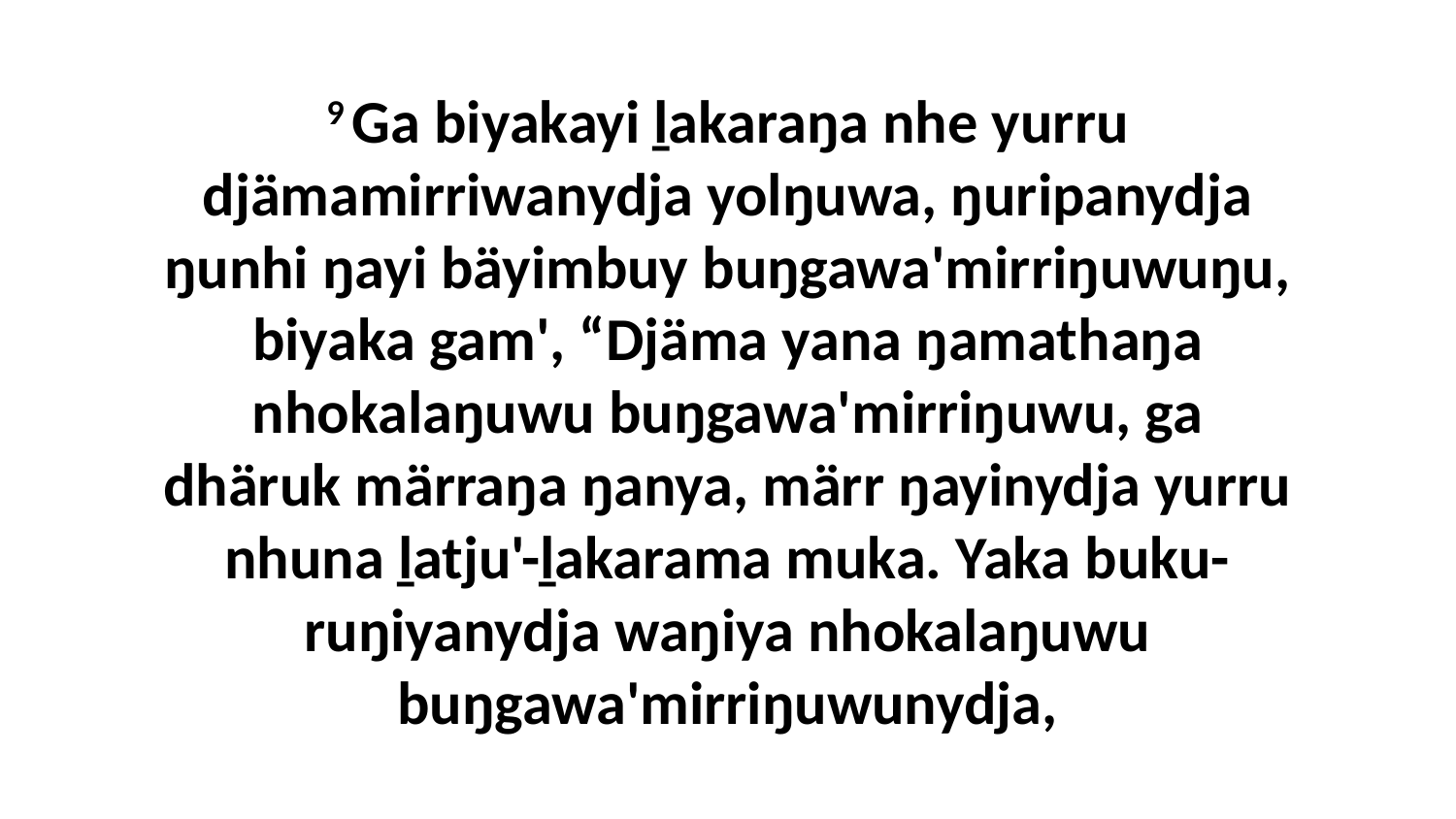

9 Ga biyakayi ḻakaraŋa nhe yurru djämamirriwanydja yolŋuwa, ŋuripanydja ŋunhi ŋayi bäyimbuy buŋgawa'mirriŋuwuŋu, biyaka gam', “Djäma yana ŋamathaŋa nhokalaŋuwu buŋgawa'mirriŋuwu, ga dhäruk märraŋa ŋanya, märr ŋayinydja yurru nhuna ḻatju'-ḻakarama muka. Yaka buku-ruŋiyanydja waŋiya nhokalaŋuwu buŋgawa'mirriŋuwunydja,